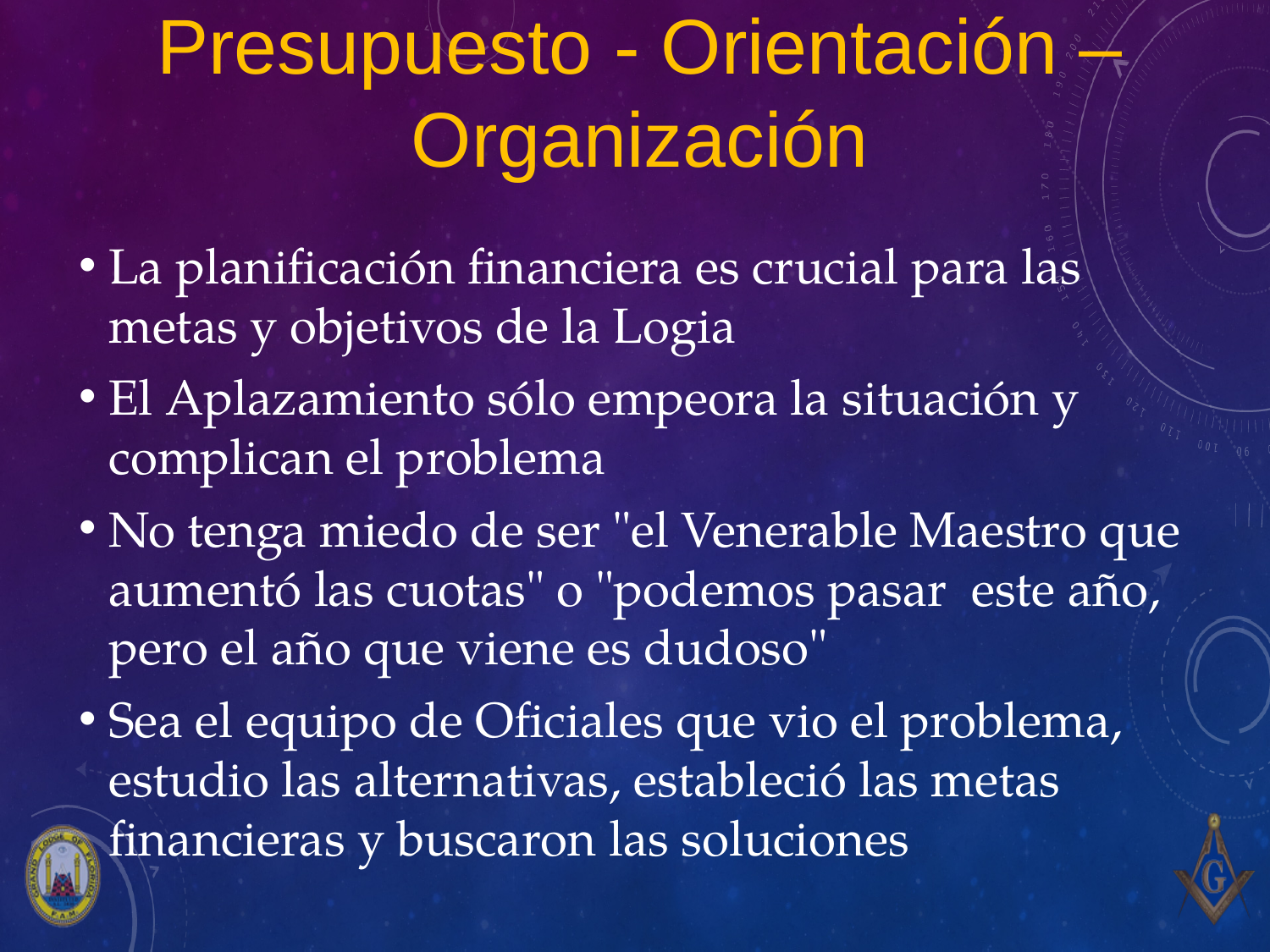

# Presupuesto - Orientación – Organización
La planificación financiera es crucial para las metas y objetivos de la Logia
El Aplazamiento sólo empeora la situación y complican el problema
No tenga miedo de ser "el Venerable Maestro que aumentó las cuotas" o "podemos pasar  este año, pero el año que viene es dudoso"
Sea el equipo de Oficiales que vio el problema, estudio las alternativas, estableció las metas financieras y buscaron las soluciones